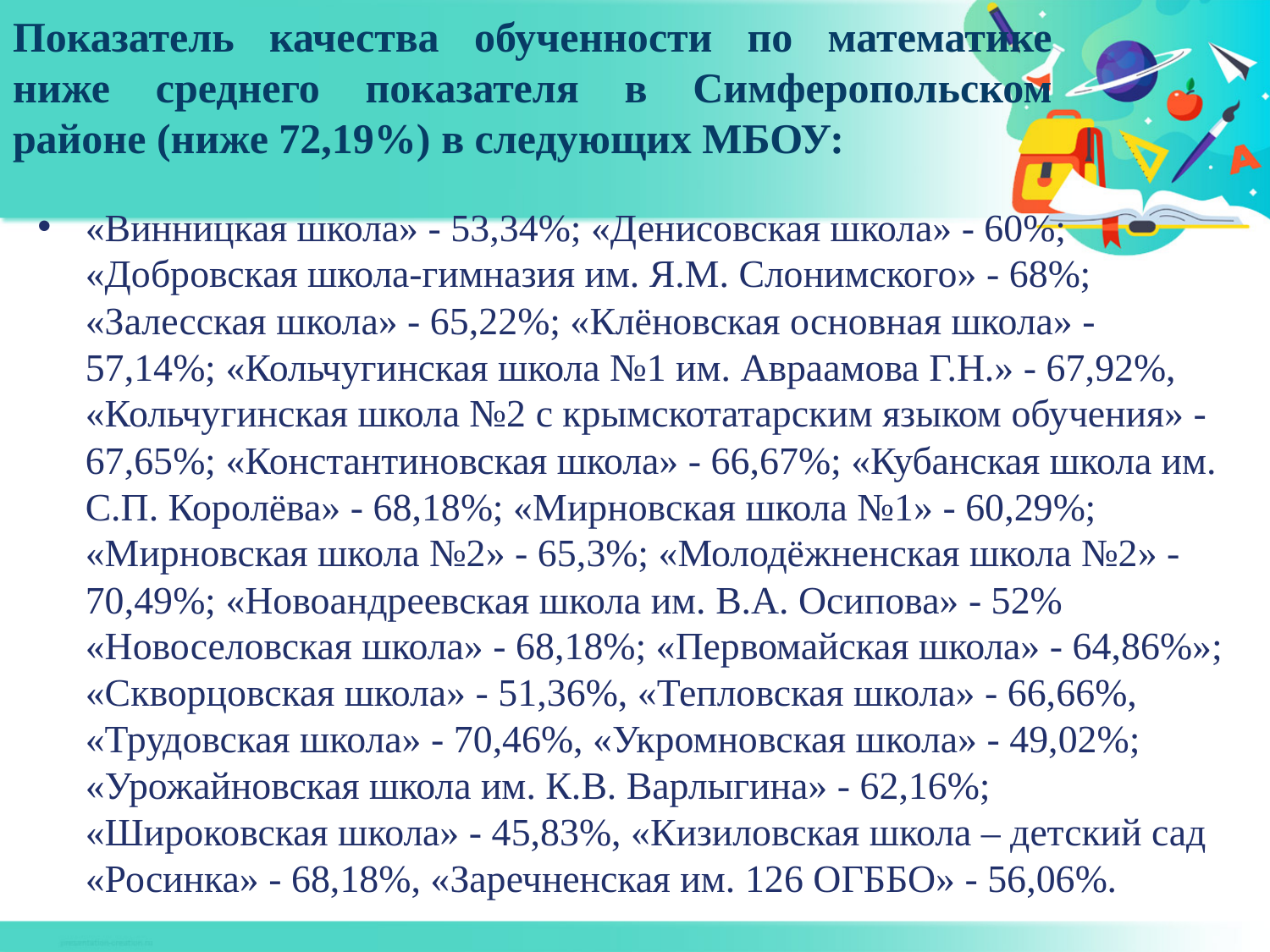

# Показатель качества обученности по математике ниже среднего показателя в Симферопольском районе (ниже 72,19%) в следующих МБОУ:
«Винницкая школа» - 53,34%; «Денисовская школа» - 60%; «Добровская школа-гимназия им. Я.М. Слонимского» - 68%; «Залесская школа» - 65,22%; «Клёновская основная школа» - 57,14%; «Кольчугинская школа №1 им. Авраамова Г.Н.» - 67,92%, «Кольчугинская школа №2 с крымскотатарским языком обучения» - 67,65%; «Константиновская школа» - 66,67%; «Кубанская школа им. С.П. Королёва» - 68,18%; «Мирновская школа №1» - 60,29%; «Мирновская школа №2» - 65,3%; «Молодёжненская школа №2» - 70,49%; «Новоандреевская школа им. В.А. Осипова» - 52% «Новоселовская школа» - 68,18%; «Первомайская школа» - 64,86%»; «Скворцовская школа» - 51,36%, «Тепловская школа» - 66,66%, «Трудовская школа» - 70,46%, «Укромновская школа» - 49,02%; «Урожайновская школа им. К.В. Варлыгина» - 62,16%; «Широковская школа» - 45,83%, «Кизиловская школа – детский сад «Росинка» - 68,18%, «Заречненская им. 126 ОГББО» - 56,06%.